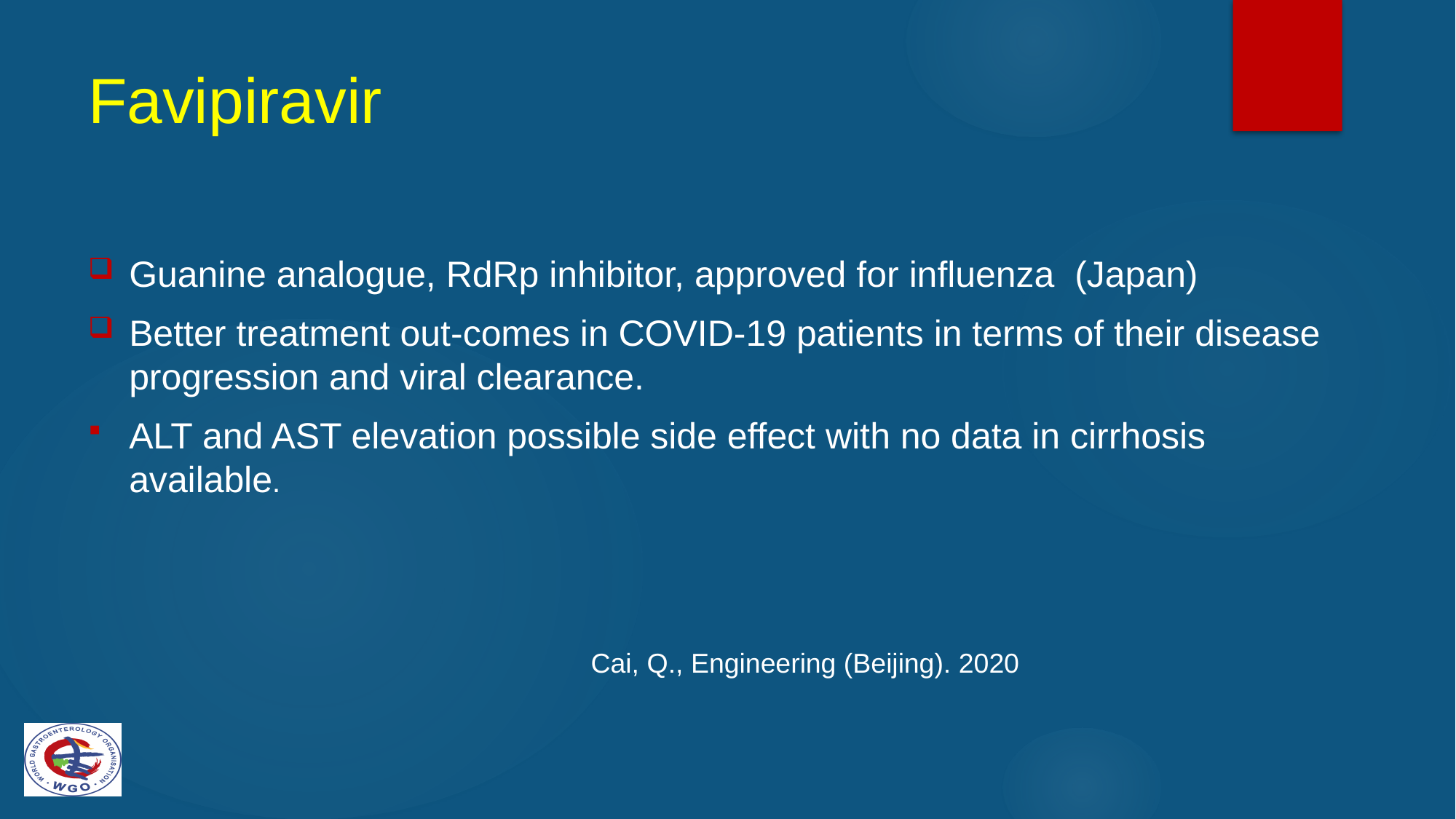

# Favipiravir
Guanine analogue, RdRp inhibitor, approved for influenza  (Japan)
Better treatment out-comes in COVID-19 patients in terms of their disease progression and viral clearance.
ALT and AST elevation possible side effect with no data in cirrhosis available.
Cai, Q., Engineering (Beijing). 2020